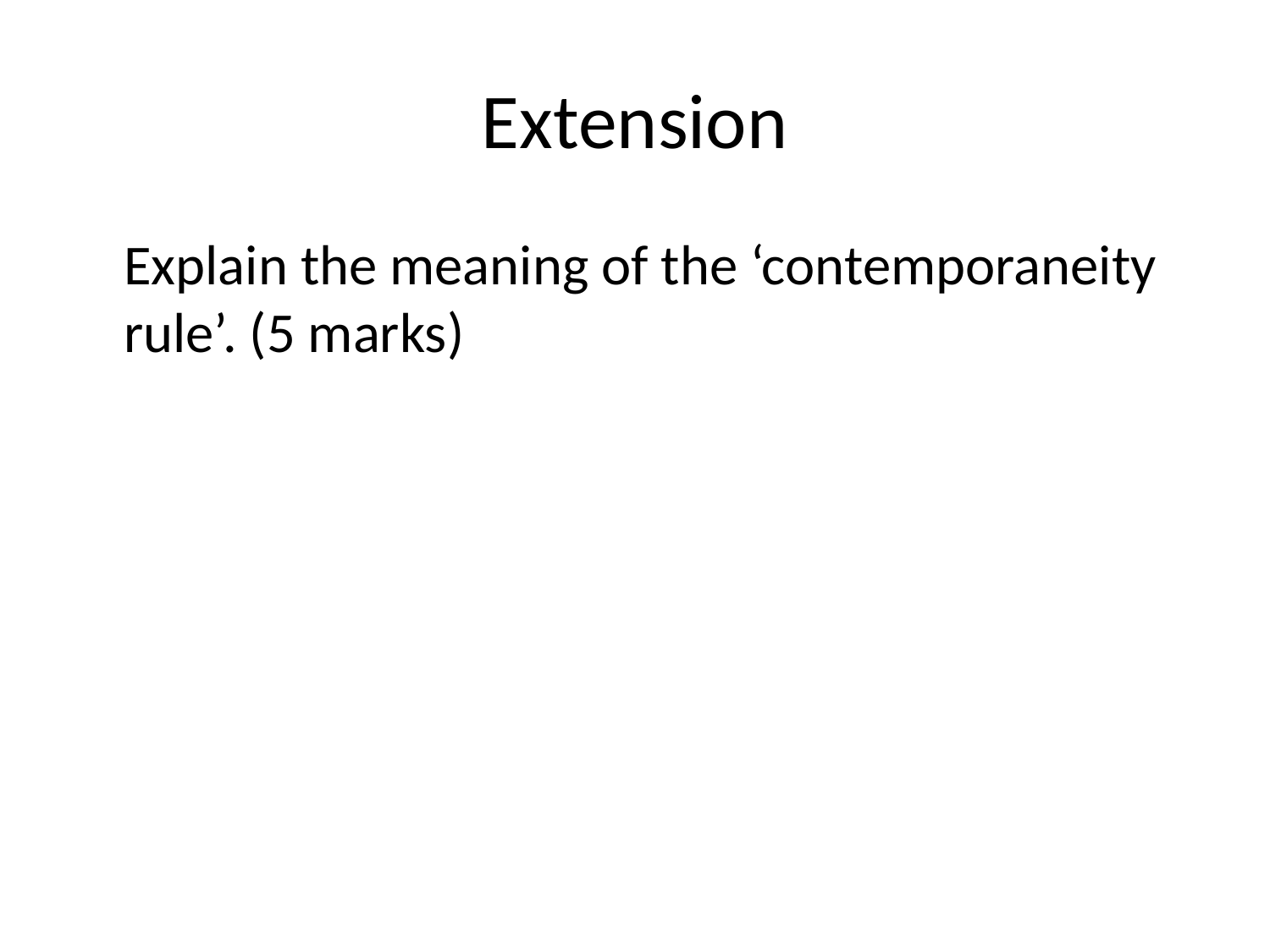

# Extension
	Explain the meaning of the ‘contemporaneity rule’. (5 marks)